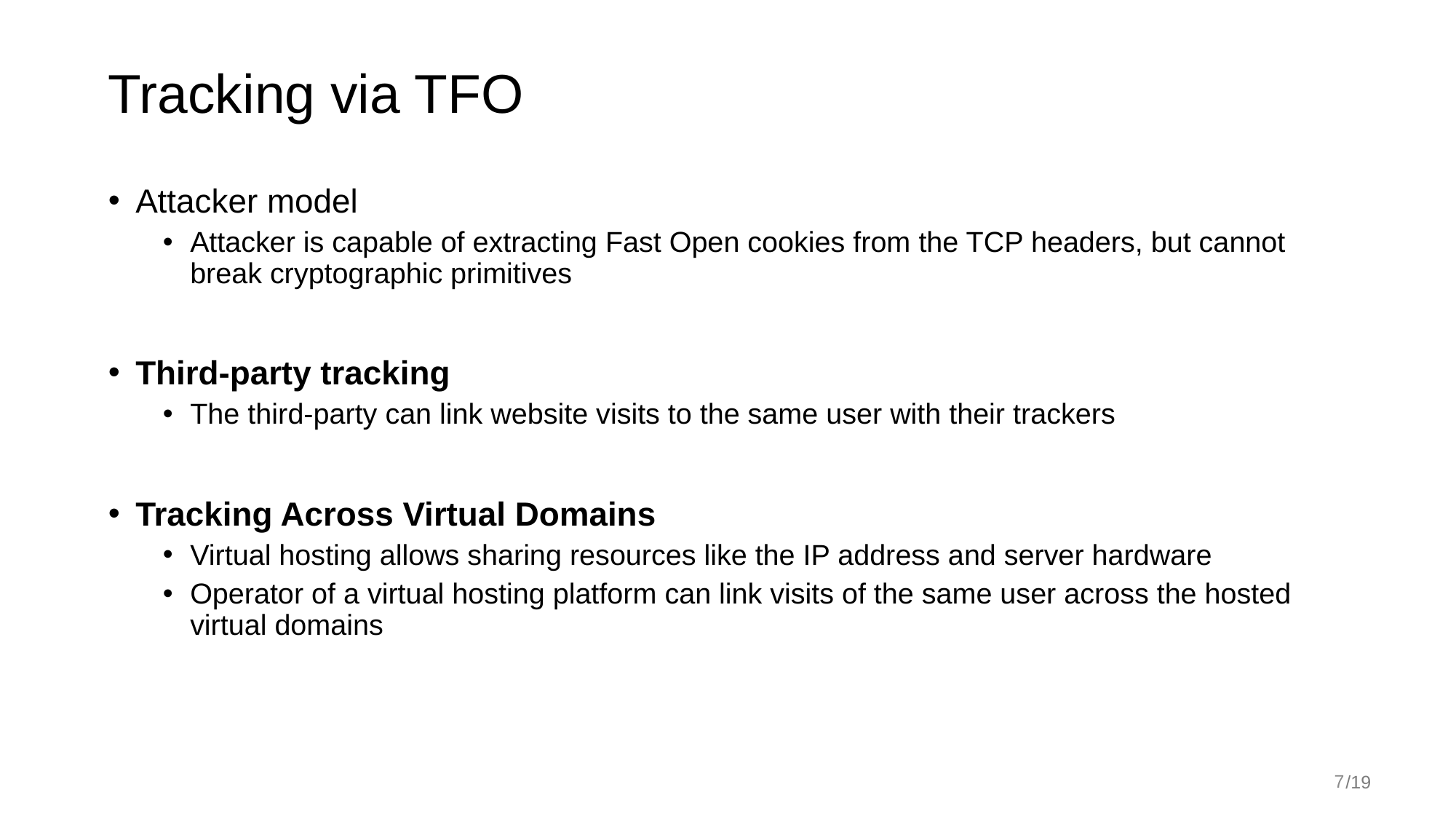

# Tracking via TFO
Attacker model
Attacker is capable of extracting Fast Open cookies from the TCP headers, but cannot break cryptographic primitives

Third-party tracking
The third-party can link website visits to the same user with their trackers

Tracking Across Virtual Domains
Virtual hosting allows sharing resources like the IP address and server hardware
Operator of a virtual hosting platform can link visits of the same user across the hosted virtual domains
7